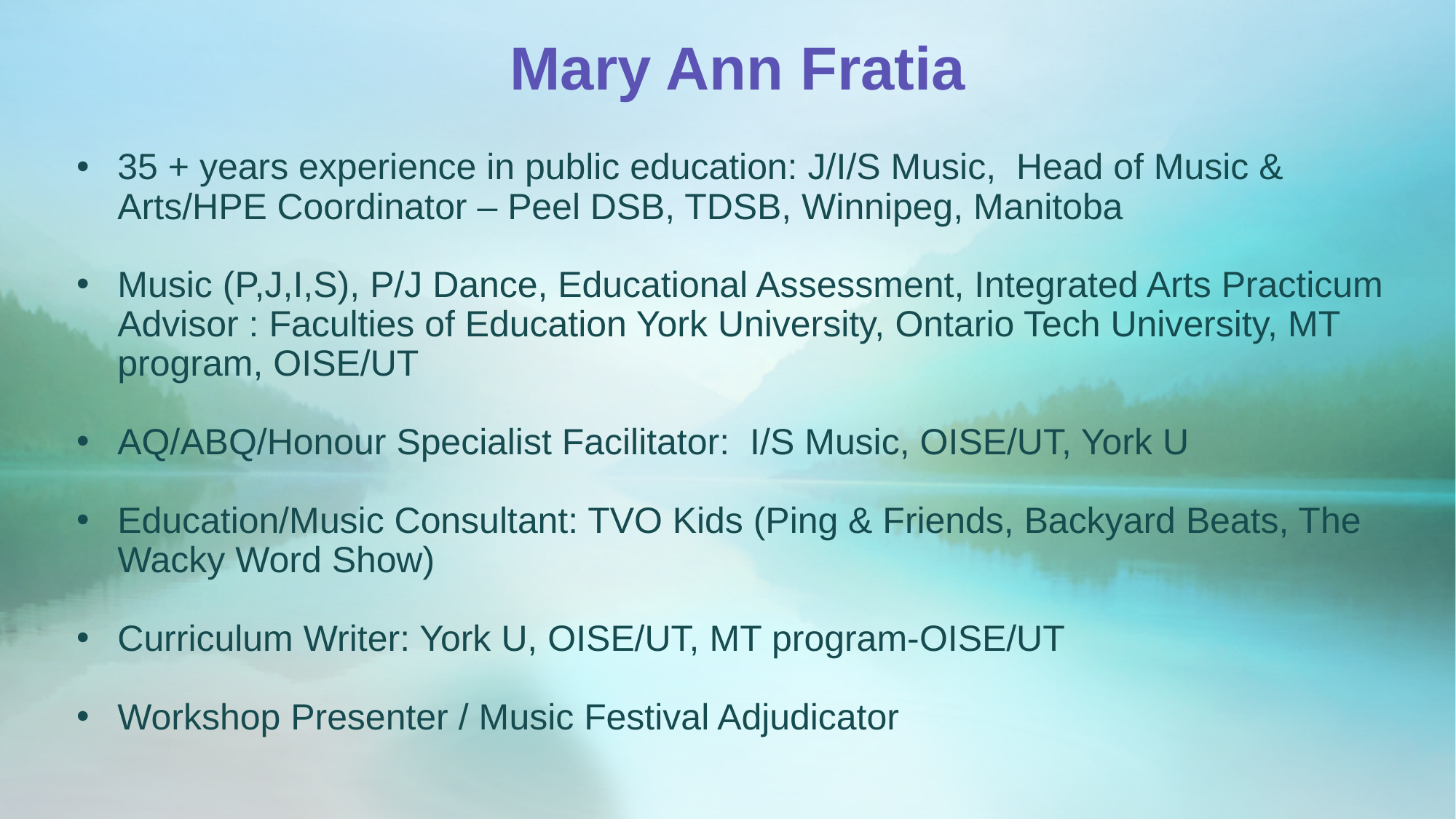

# Mary Ann Fratia
35 + years experience in public education: J/I/S Music,  Head of Music & Arts/HPE Coordinator – Peel DSB, TDSB, Winnipeg, Manitoba

Music (P,J,I,S), P/J Dance, Educational Assessment, Integrated Arts Practicum Advisor : Faculties of Education York University, Ontario Tech University, MT program, OISE/UT

AQ/ABQ/Honour Specialist Facilitator:  I/S Music, OISE/UT, York U

Education/Music Consultant: TVO Kids (Ping & Friends, Backyard Beats, The Wacky Word Show)

Curriculum Writer: York U, OISE/UT, MT program-OISE/UT

Workshop Presenter / Music Festival Adjudicator